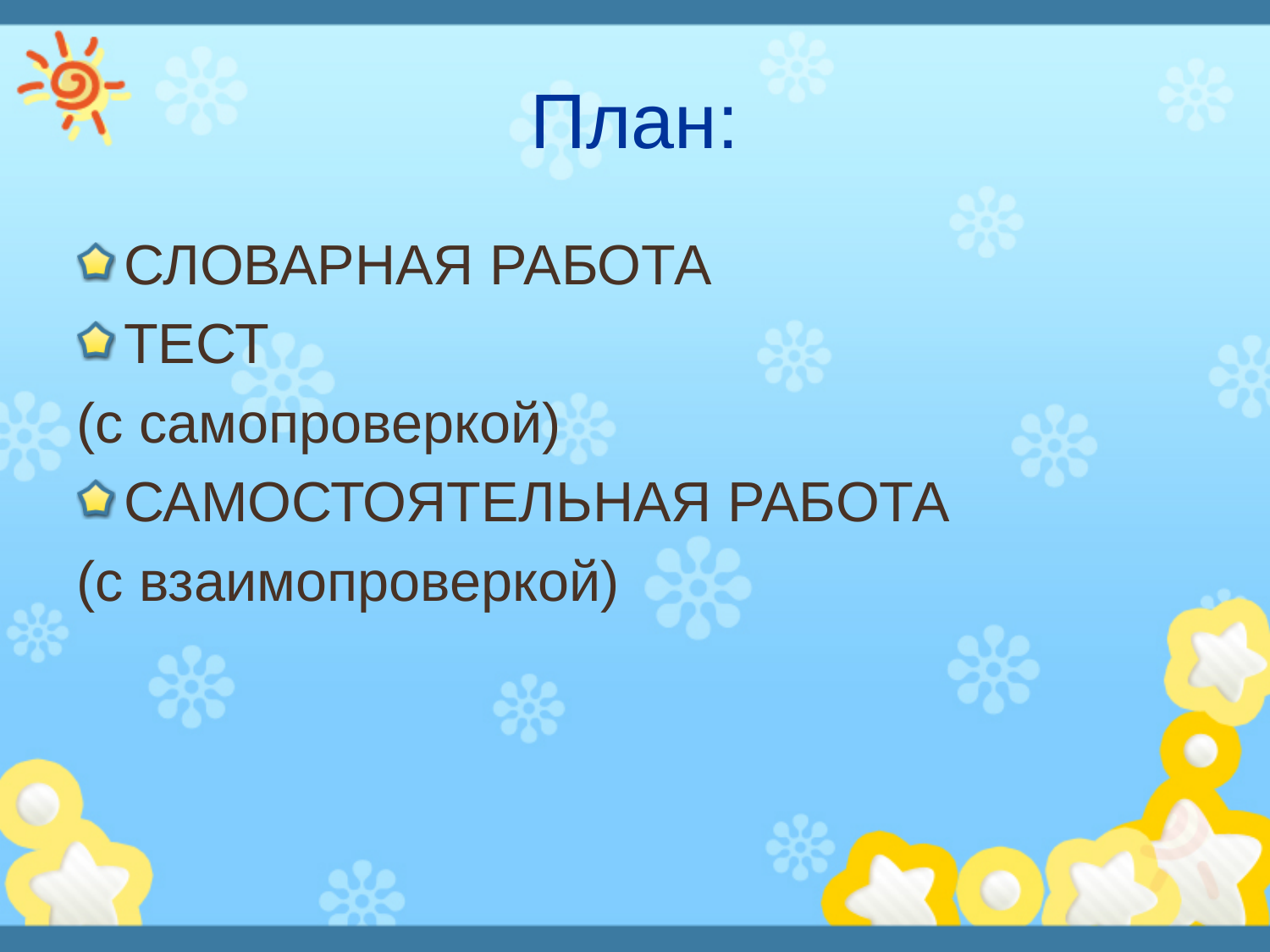

# План:
СЛОВАРНАЯ РАБОТА
ТЕСТ
(с самопроверкой)
САМОСТОЯТЕЛЬНАЯ РАБОТА
(с взаимопроверкой)